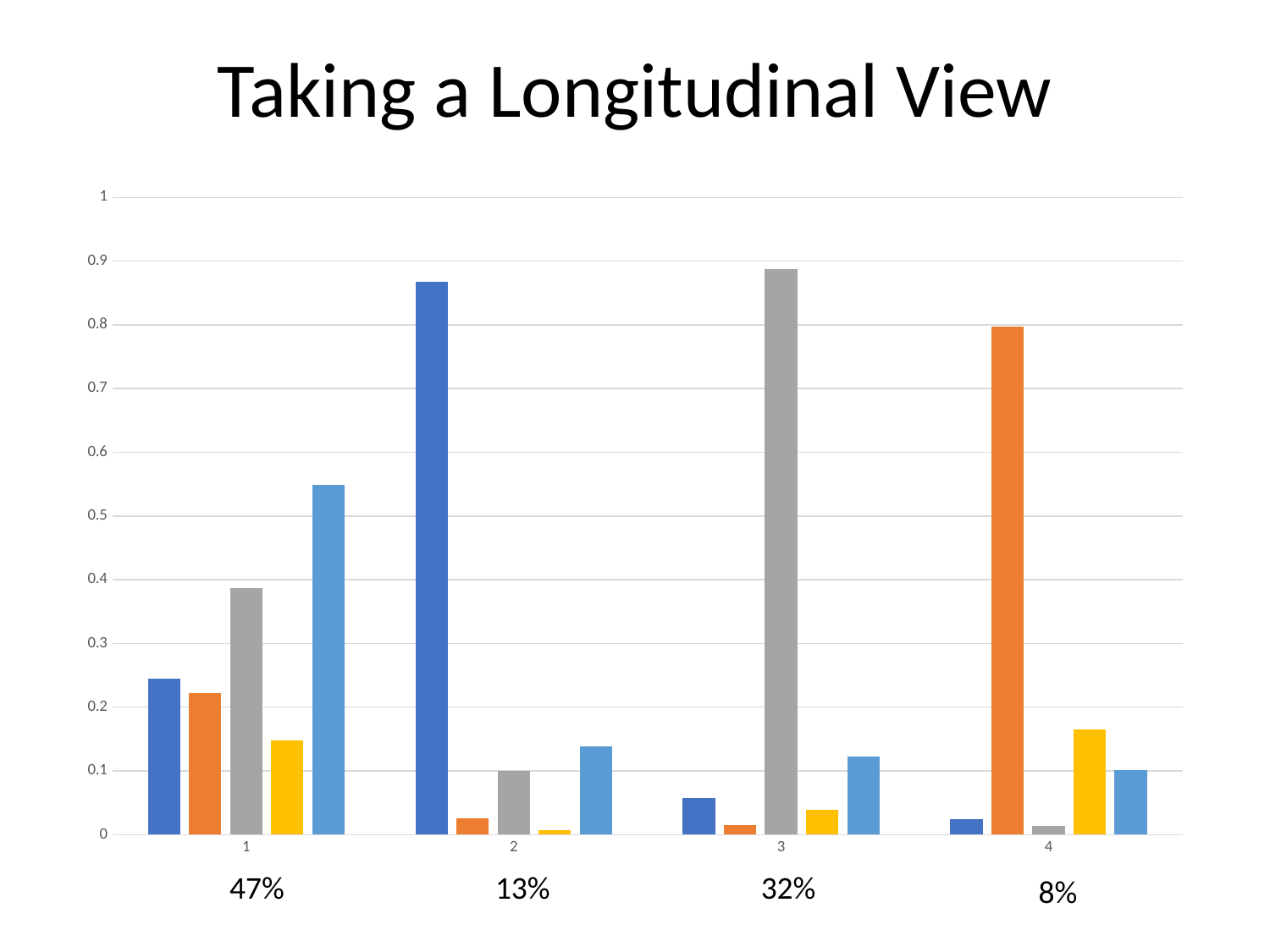

# Taking a Longitudinal View

### Chart

| Category | Sum of secposneg00days | Sum of secposneg01days | Sum of secposneg10days | Sum of secposneg11days | Sum of secposnegchangesdays |
|---|---|---|---|---|---|
| 1 | 0.244740741 | 0.221796296 | 0.386277778 | 0.147185185 | 0.548388889 |
| 2 | 0.867430556 | 0.0252777778 | 0.0997916667 | 0.0075 | 0.13875 |
| 3 | 0.0580906149 | 0.0154530744 | 0.888160734 | 0.0382955771 | 0.123058252 |
| 4 | 0.0248888889 | 0.797111111 | 0.013 | 0.165 | 0.101444444 |
47%
13%
32%
8%